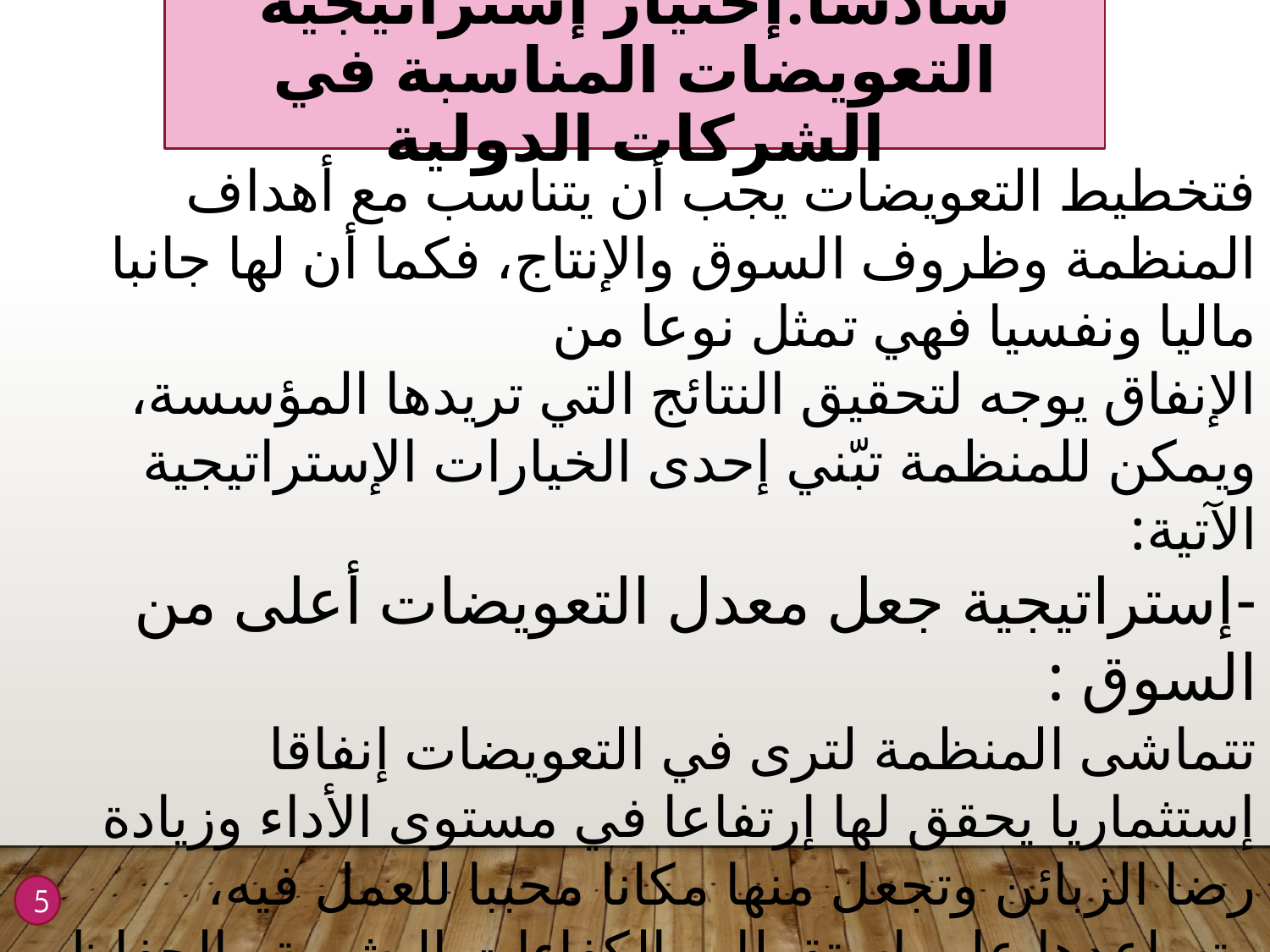

سادسا:إختيار إستراتيجية التعويضات المناسبة في الشركات الدولية
فتخطيط التعويضات يجب أن يتناسب مع أهداف المنظمة وظروف السوق والإنتاج، فكما أن لها جانبا ماليا ونفسيا فهي تمثل نوعا من
الإنفاق يوجه لتحقيق النتائج التي تريدها المؤسسة، ويمكن للمنظمة تبّني إحدى الخيارات الإستراتيجية الآتية:
-إستراتيجية جعل معدل التعويضات أعلى من السوق :
تتماشى المنظمة لترى في التعويضات إنفاقا إستثماريا يحقق لها إرتفاعا في مستوى الأداء وزيادة رضا الزبائن وتجعل منها مكانا محببا للعمل فيه، وتساعدها على إستقطاب الكفاءات البشرية والحفاظ عليها وعدم تسرّبها للمنظمات الأخرى.
5